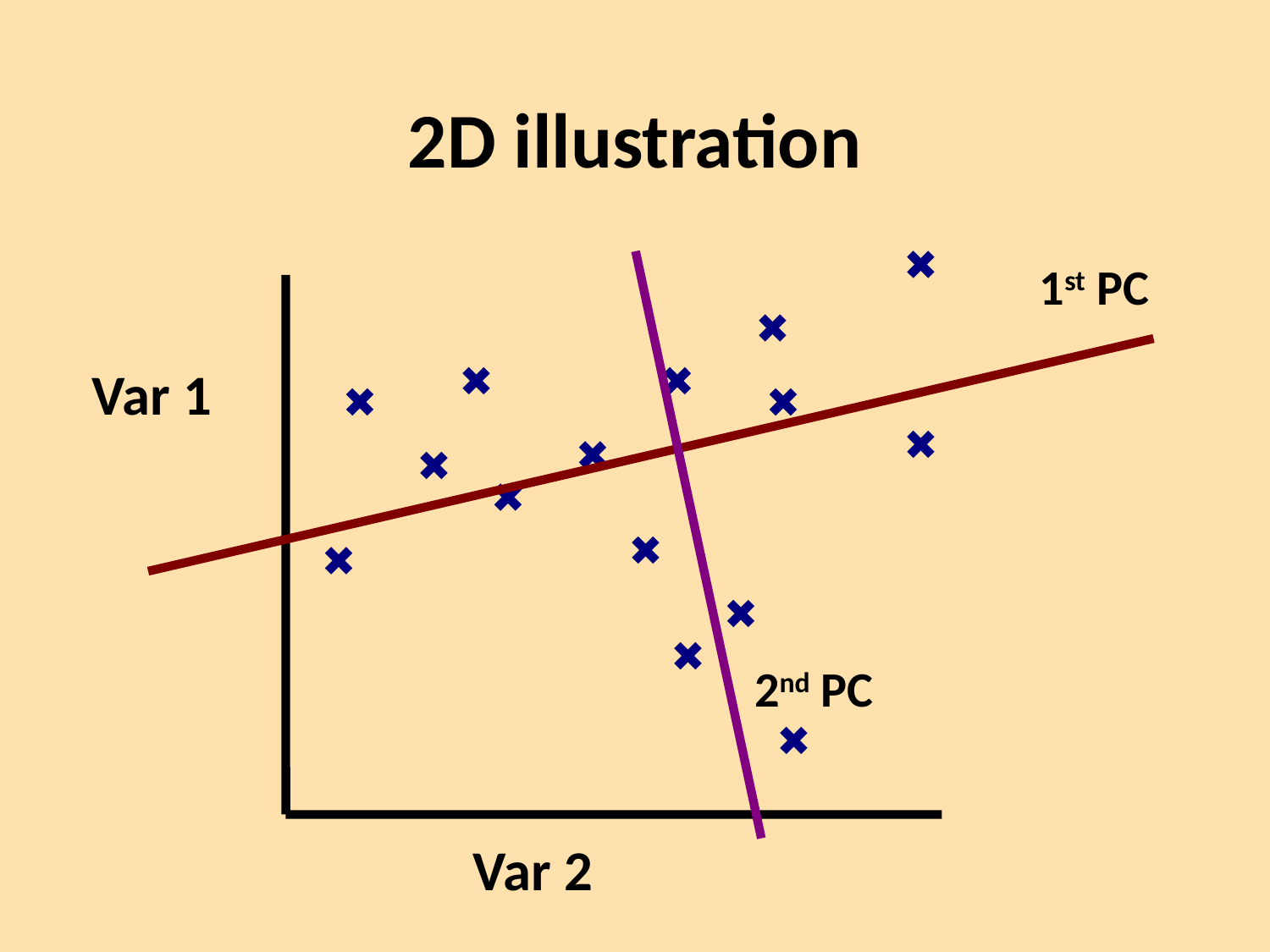

# 2D illustration
1st PC

Var 1

2nd PC

Var 2